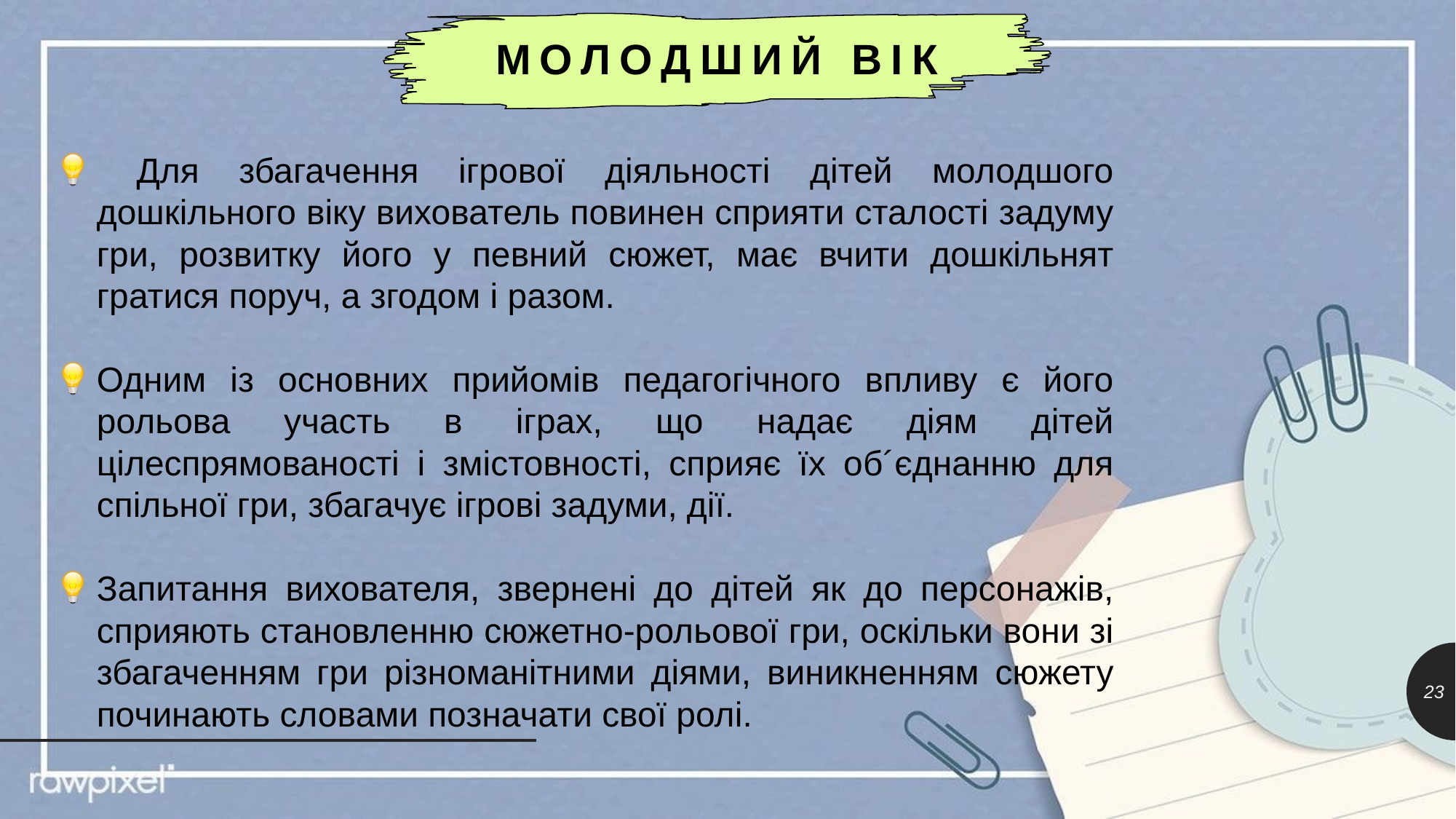

МОЛОДШИЙ ВІК
 Для збагачення ігрової діяльності дітей молодшого дошкільного віку вихователь повинен сприяти сталості задуму гри, розвитку його у певний сюжет, має вчити дошкільнят гратися поруч, а згодом і разом.

Одним із основних прийомів педагогічного впливу є його рольова участь в іграх, що надає діям дітей цілеспрямованості і змістовності, сприяє їх об´єднанню для спільної гри, збагачує ігрові задуми, дії.

Запитання вихователя, звернені до дітей як до персонажів, сприяють становленню сюжетно-рольової гри, оскільки вони зі збагаченням гри різноманітними діями, виникненням сюжету починають словами позначати свої ролі.
23